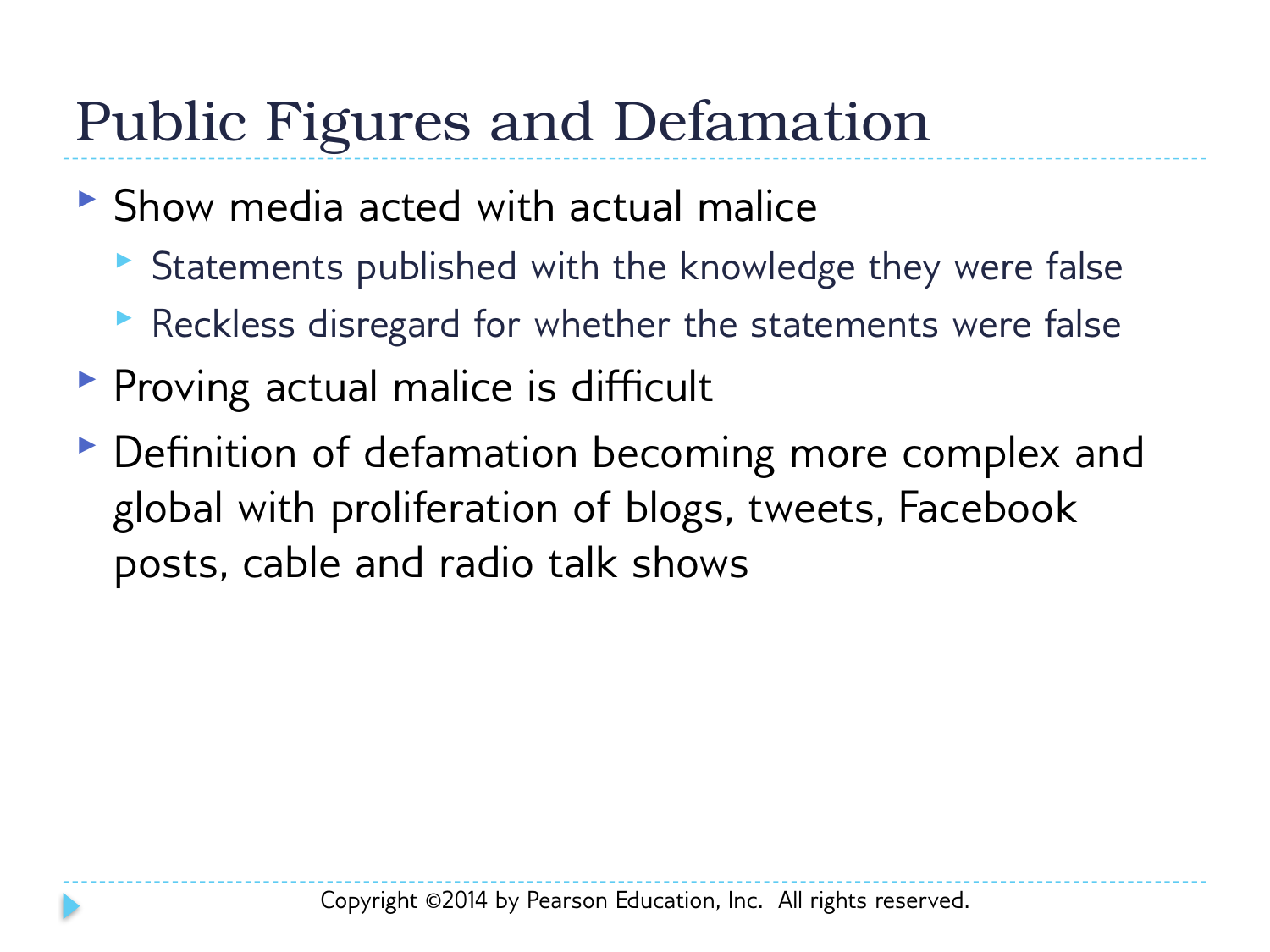

# Public Figures and Defamation
Show media acted with actual malice
Statements published with the knowledge they were false
Reckless disregard for whether the statements were false
Proving actual malice is difficult
Definition of defamation becoming more complex and global with proliferation of blogs, tweets, Facebook posts, cable and radio talk shows
Copyright ©2014 by Pearson Education, Inc.  All rights reserved.